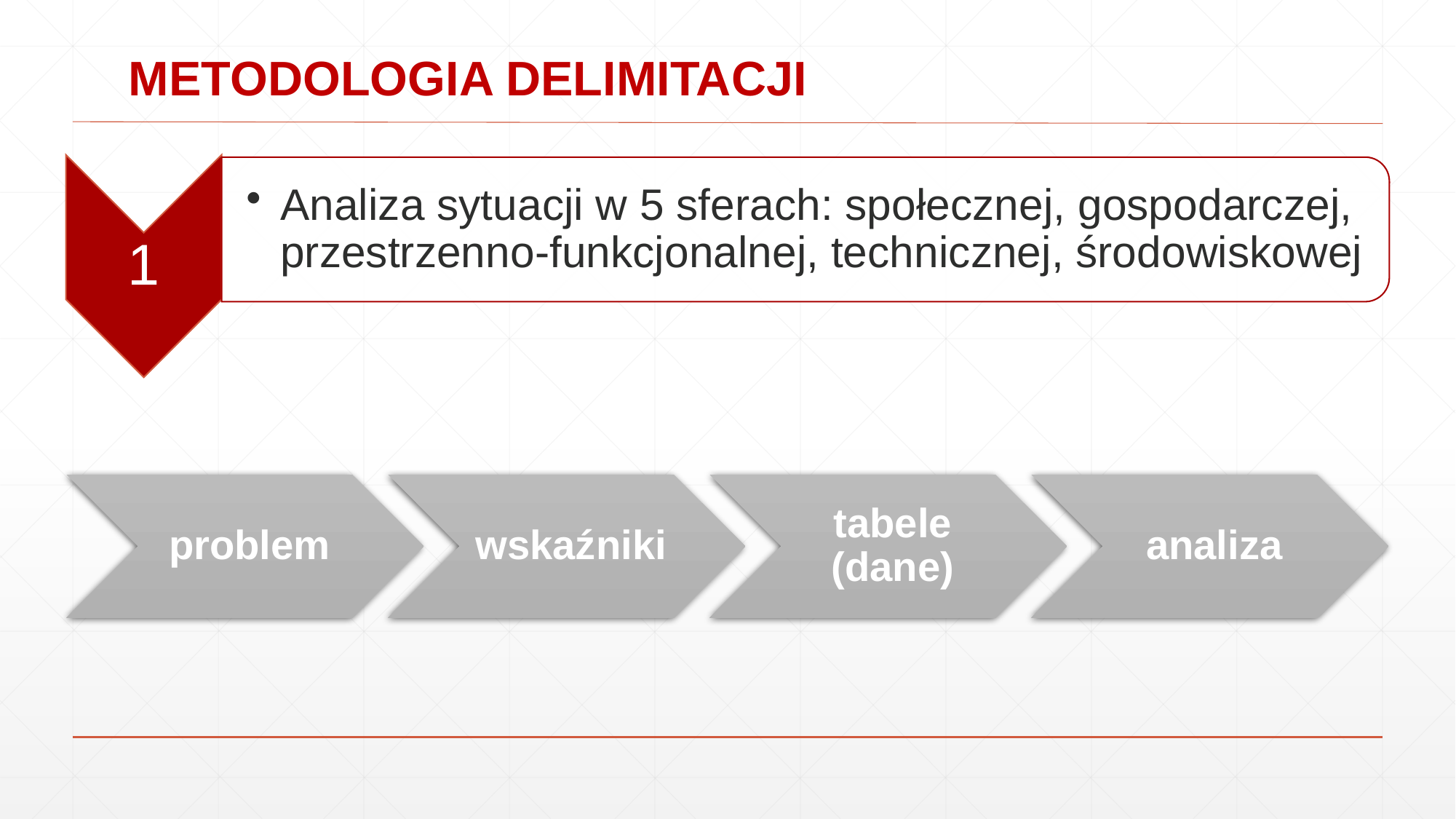

METODOLOGIA DELIMITACJI
1
Analiza sytuacji w 5 sferach: społecznej, gospodarczej, przestrzenno-funkcjonalnej, technicznej, środowiskowej
problem
wskaźniki
tabele (dane)
analiza